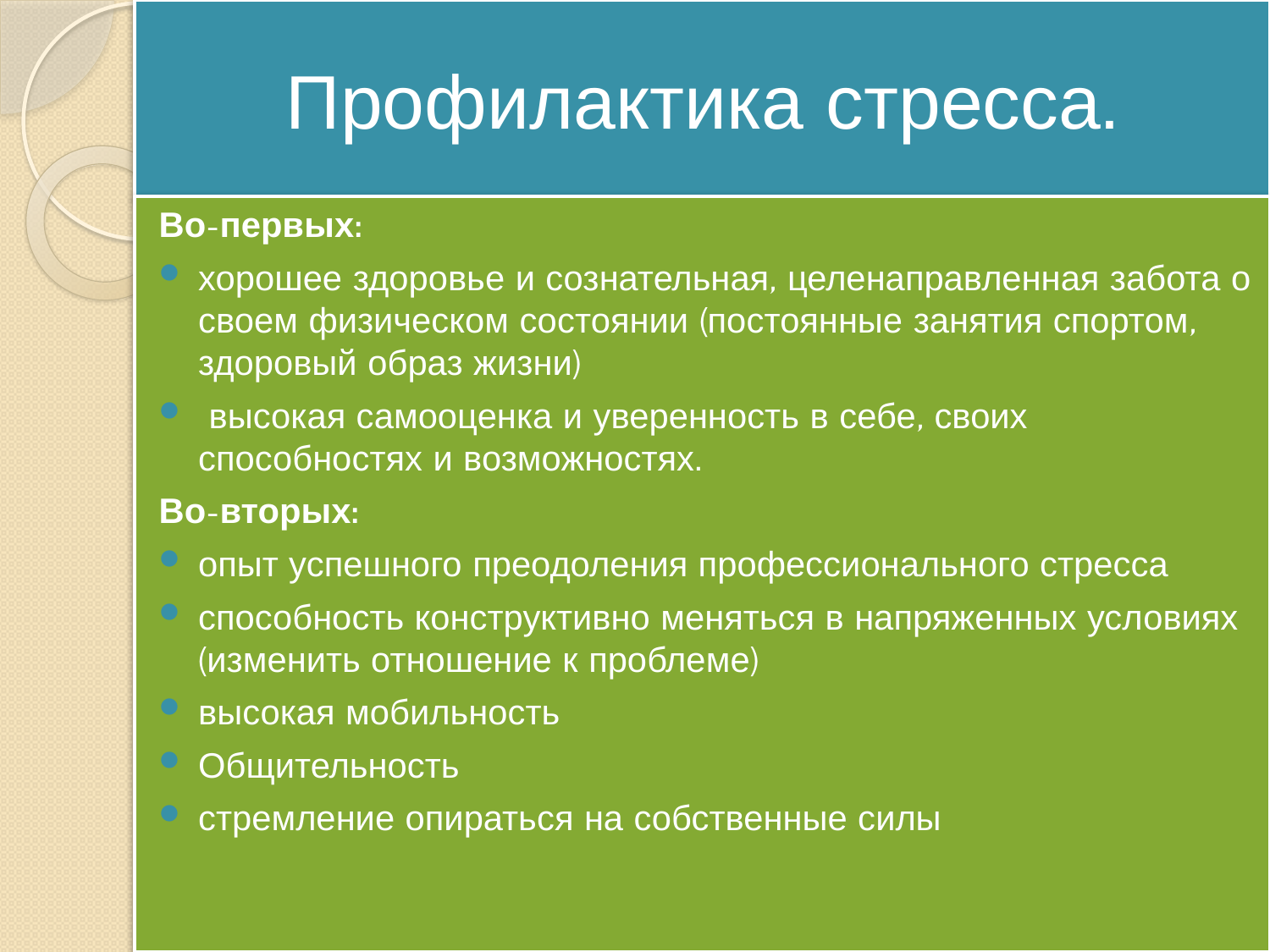

# Профилактика стресса.
Во-первых:
хорошее здоровье и сознательная, целенаправленная забота о своем физическом состоянии (постоянные занятия спортом, здоровый образ жизни)
 высокая самооценка и уверенность в себе, своих способностях и возможностях.
Во-вторых:
опыт успешного преодоления профессионального стресса
способность конструктивно меняться в напряженных условиях (изменить отношение к проблеме)
высокая мобильность
Общительность
стремление опираться на собственные силы